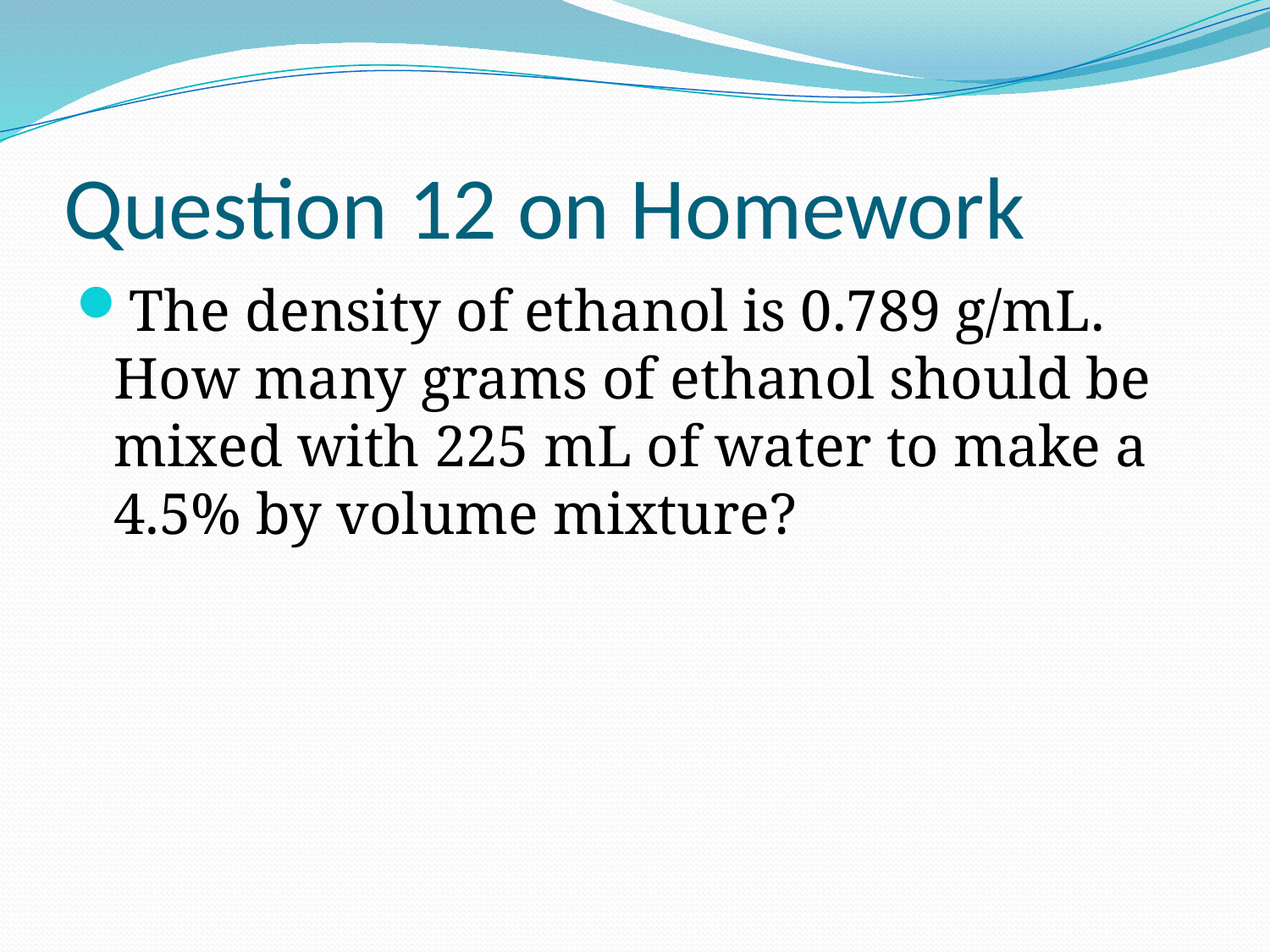

# Question 12 on Homework
The density of ethanol is 0.789 g/mL.  How many grams of ethanol should be mixed with 225 mL of water to make a 4.5% by volume mixture?